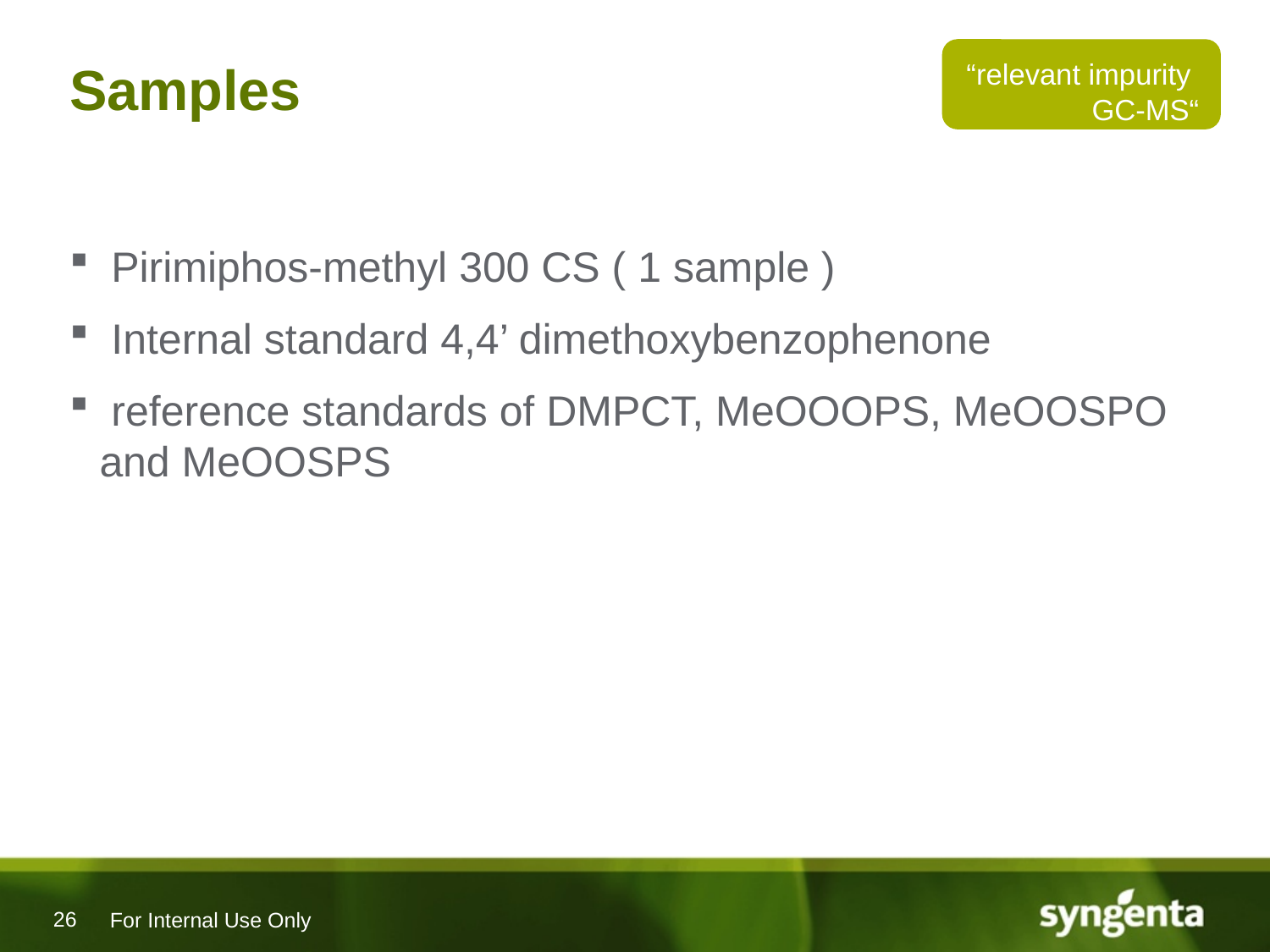

# Samples

“relevant impurity
GC-MS“

 Pirimiphos-methyl 300 CS ( 1 sample )
 Internal standard 4,4’ dimethoxybenzophenone
 reference standards of DMPCT, MeOOOPS, MeOOSPO and MeOOSPS

For Internal Use Only